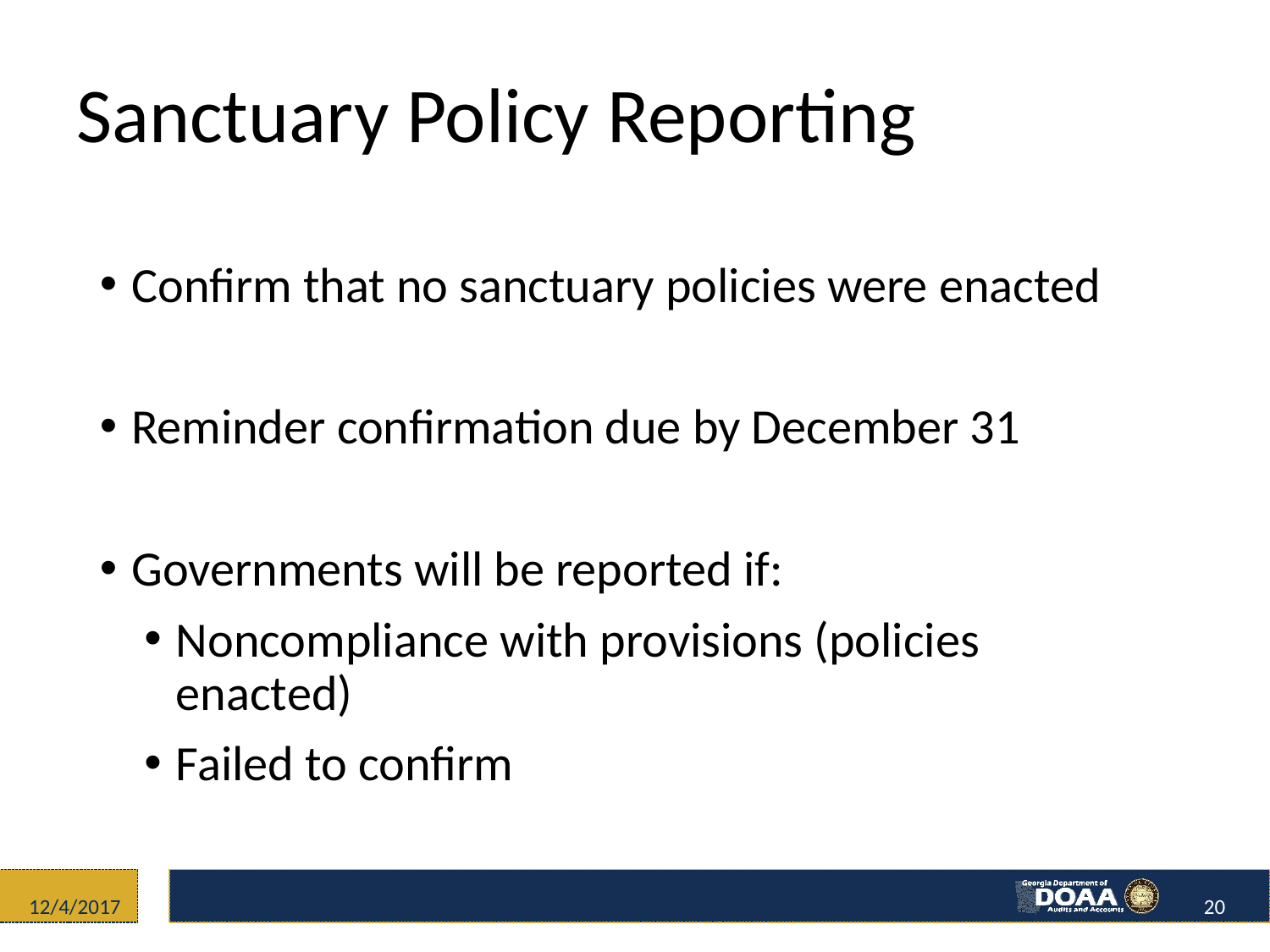

# Sanctuary Policy Reporting
Confirm that no sanctuary policies were enacted

Reminder confirmation due by December 31

Governments will be reported if:
Noncompliance with provisions (policies enacted)
Failed to confirm
12/4/2017